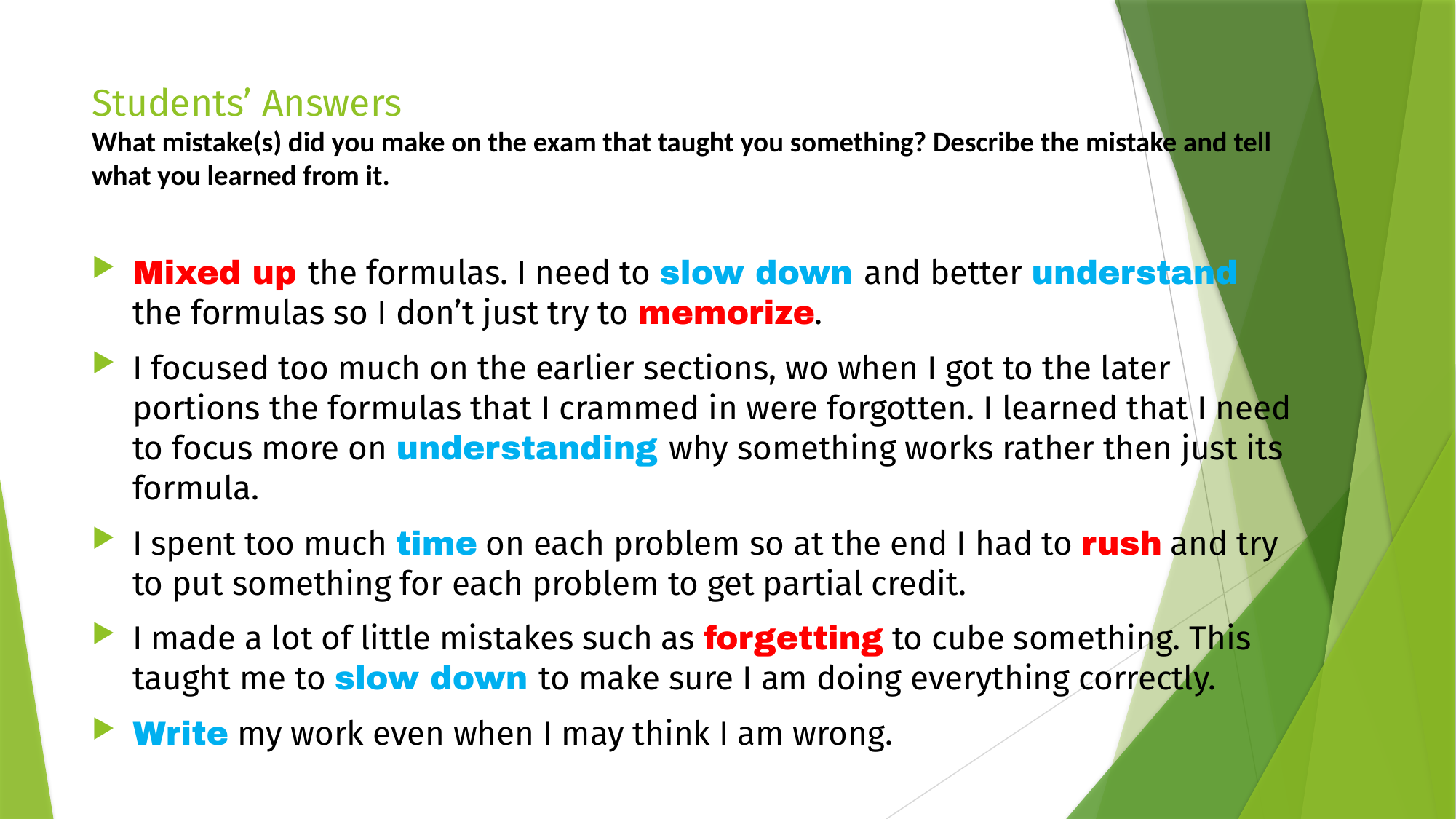

# Students’ Answers What mistake(s) did you make on the exam that taught you something? Describe the mistake and tell what you learned from it.
Mixed up the formulas. I need to slow down and better understand the formulas so I don’t just try to memorize.
I focused too much on the earlier sections, wo when I got to the later portions the formulas that I crammed in were forgotten. I learned that I need to focus more on understanding why something works rather then just its formula.
I spent too much time on each problem so at the end I had to rush and try to put something for each problem to get partial credit.
I made a lot of little mistakes such as forgetting to cube something. This taught me to slow down to make sure I am doing everything correctly.
Write my work even when I may think I am wrong.